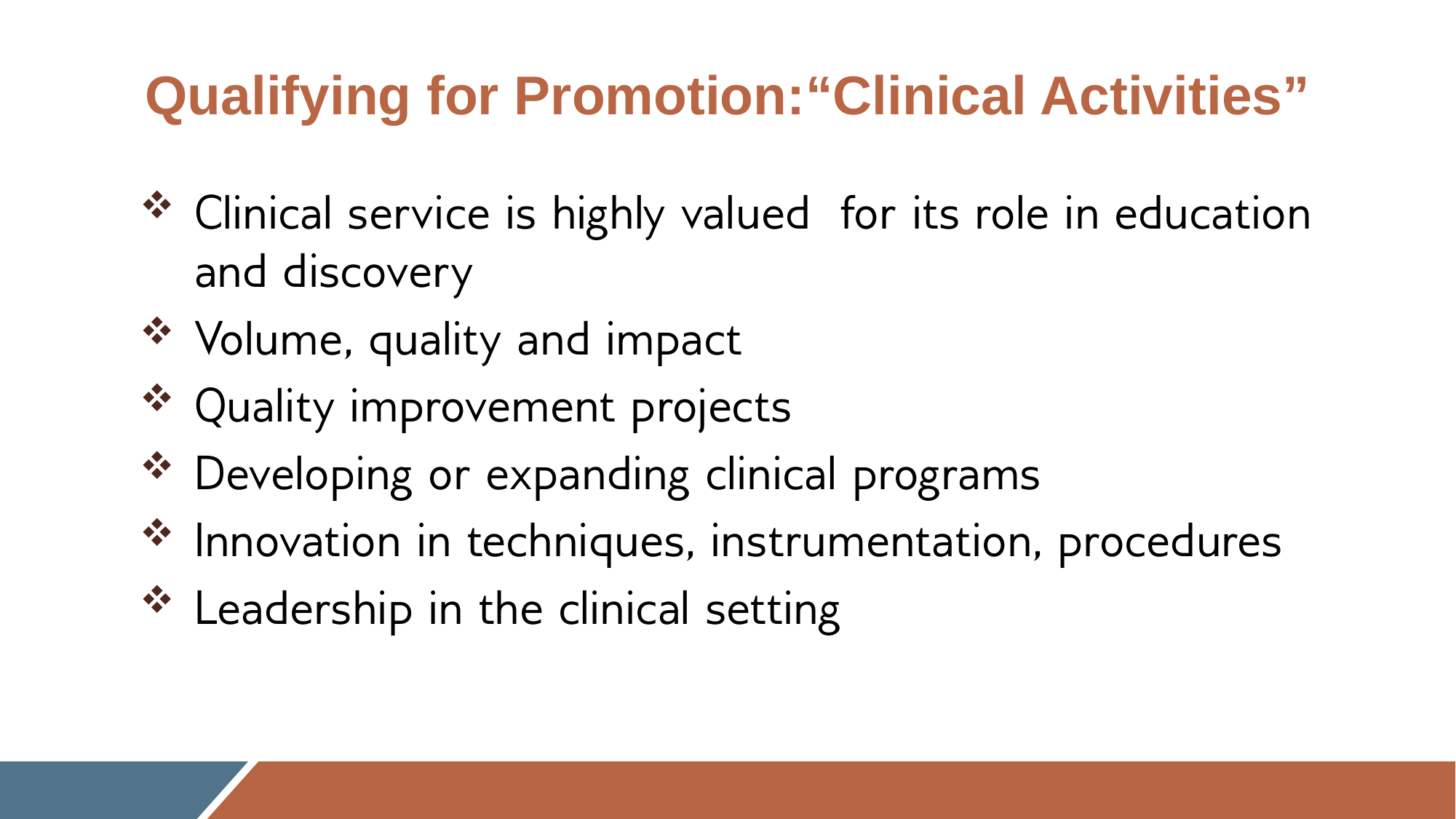

# Qualifying for Promotion:“Clinical Activities”
Clinical service is highly valued  for its role in education and discovery
Volume, quality and impact
Quality improvement projects
Developing or expanding clinical programs
Innovation in techniques, instrumentation, procedures
Leadership in the clinical setting